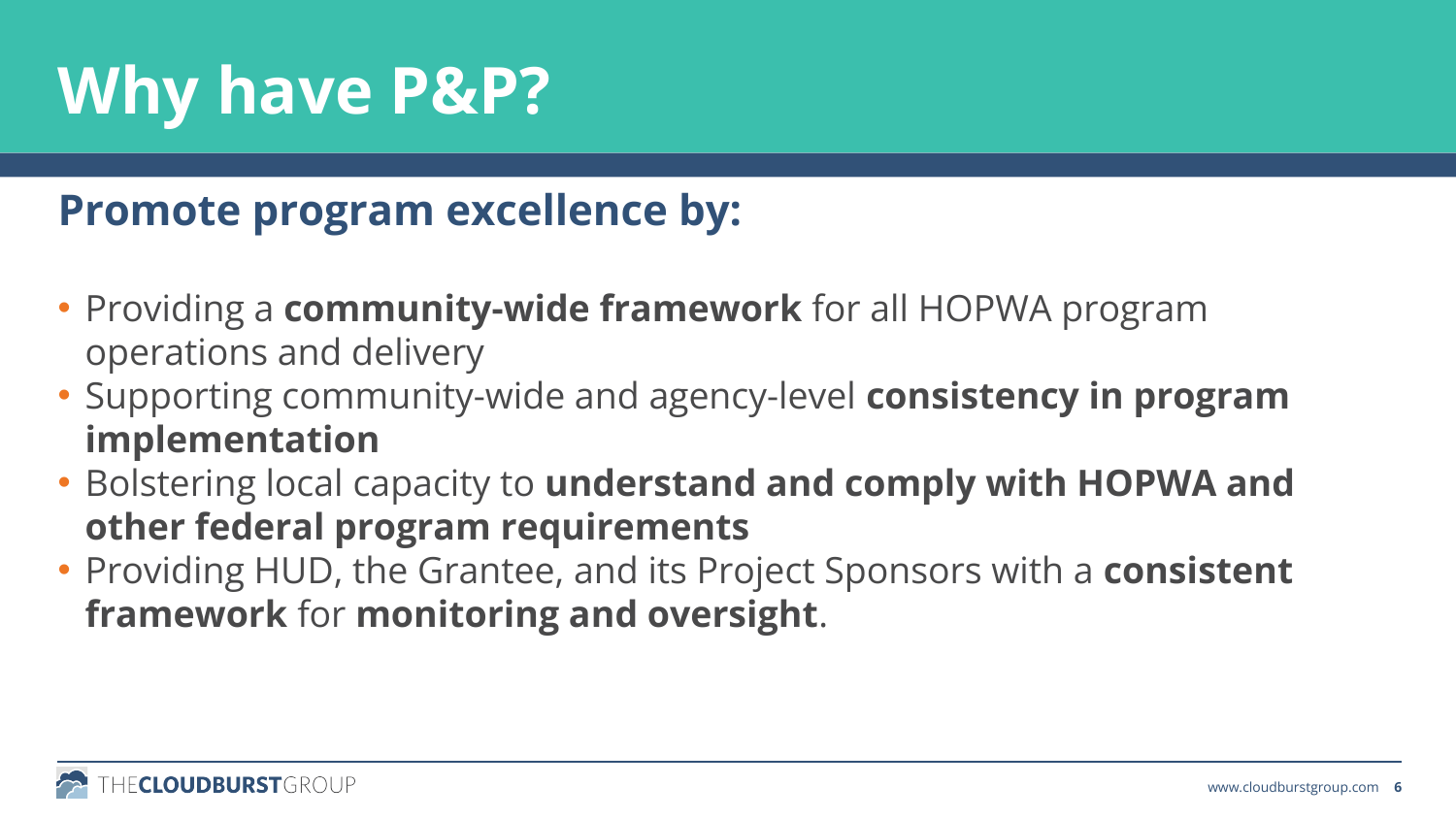

Why have P&P?
Promote program excellence by:
Providing a community-wide framework for all HOPWA program operations and delivery
Supporting community-wide and agency-level consistency in program implementation
Bolstering local capacity to understand and comply with HOPWA and other federal program requirements
Providing HUD, the Grantee, and its Project Sponsors with a consistent framework for monitoring and oversight.